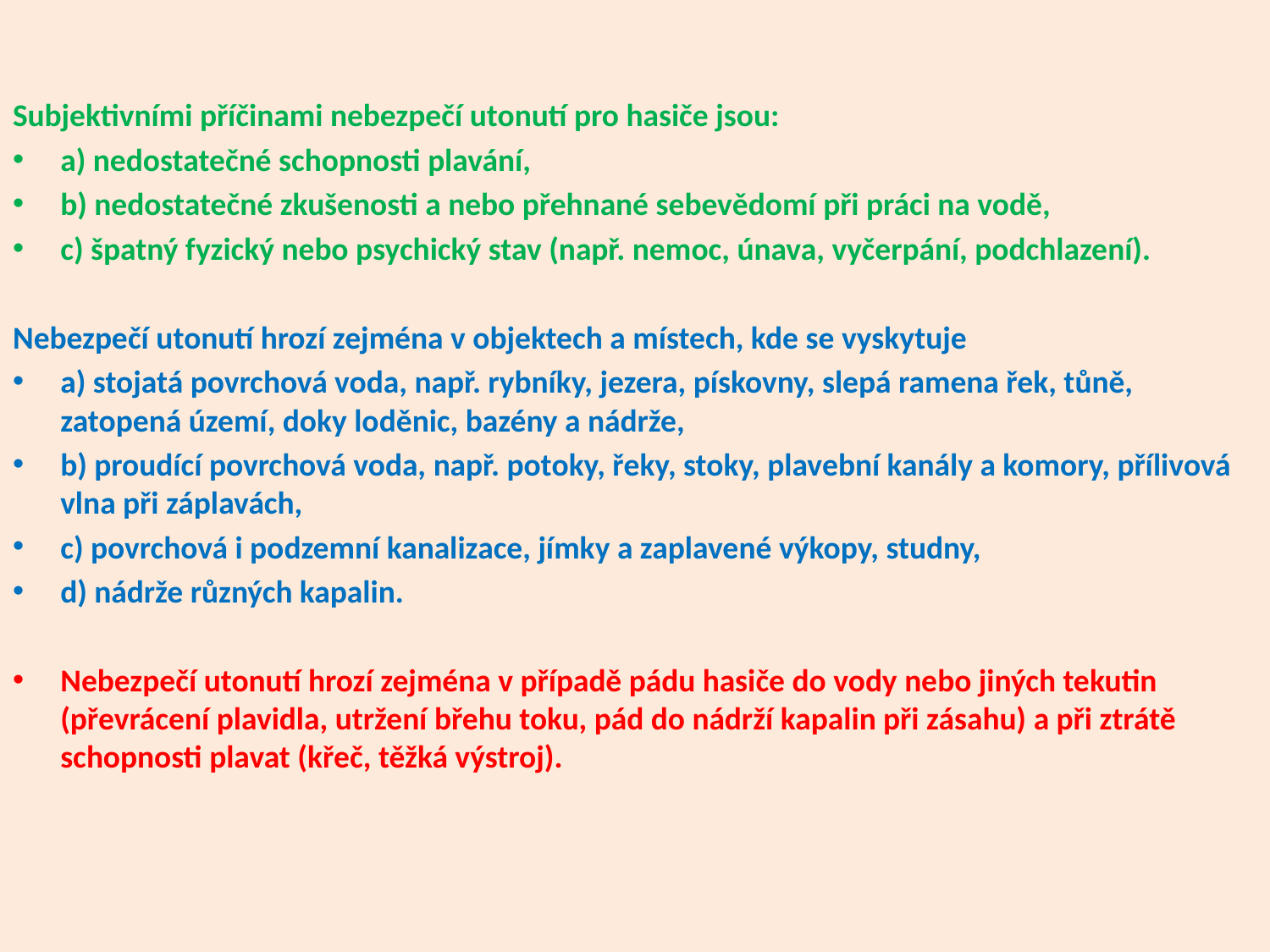

#

Subjektivními příčinami nebezpečí utonutí pro hasiče jsou:
a) nedostatečné schopnosti plavání,
b) nedostatečné zkušenosti a nebo přehnané sebevědomí při práci na vodě,
c) špatný fyzický nebo psychický stav (např. nemoc, únava, vyčerpání, podchlazení).

Nebezpečí utonutí hrozí zejména v objektech a místech, kde se vyskytuje
a) stojatá povrchová voda, např. rybníky, jezera, pískovny, slepá ramena řek, tůně, zatopená území, doky loděnic, bazény a nádrže,
b) proudící povrchová voda, např. potoky, řeky, stoky, plavební kanály a komory, přílivová vlna při záplavách,
c) povrchová i podzemní kanalizace, jímky a zaplavené výkopy, studny,
d) nádrže různých kapalin.

Nebezpečí utonutí hrozí zejména v případě pádu hasiče do vody nebo jiných tekutin (převrácení plavidla, utržení břehu toku, pád do nádrží kapalin při zásahu) a při ztrátě schopnosti plavat (křeč, těžká výstroj).